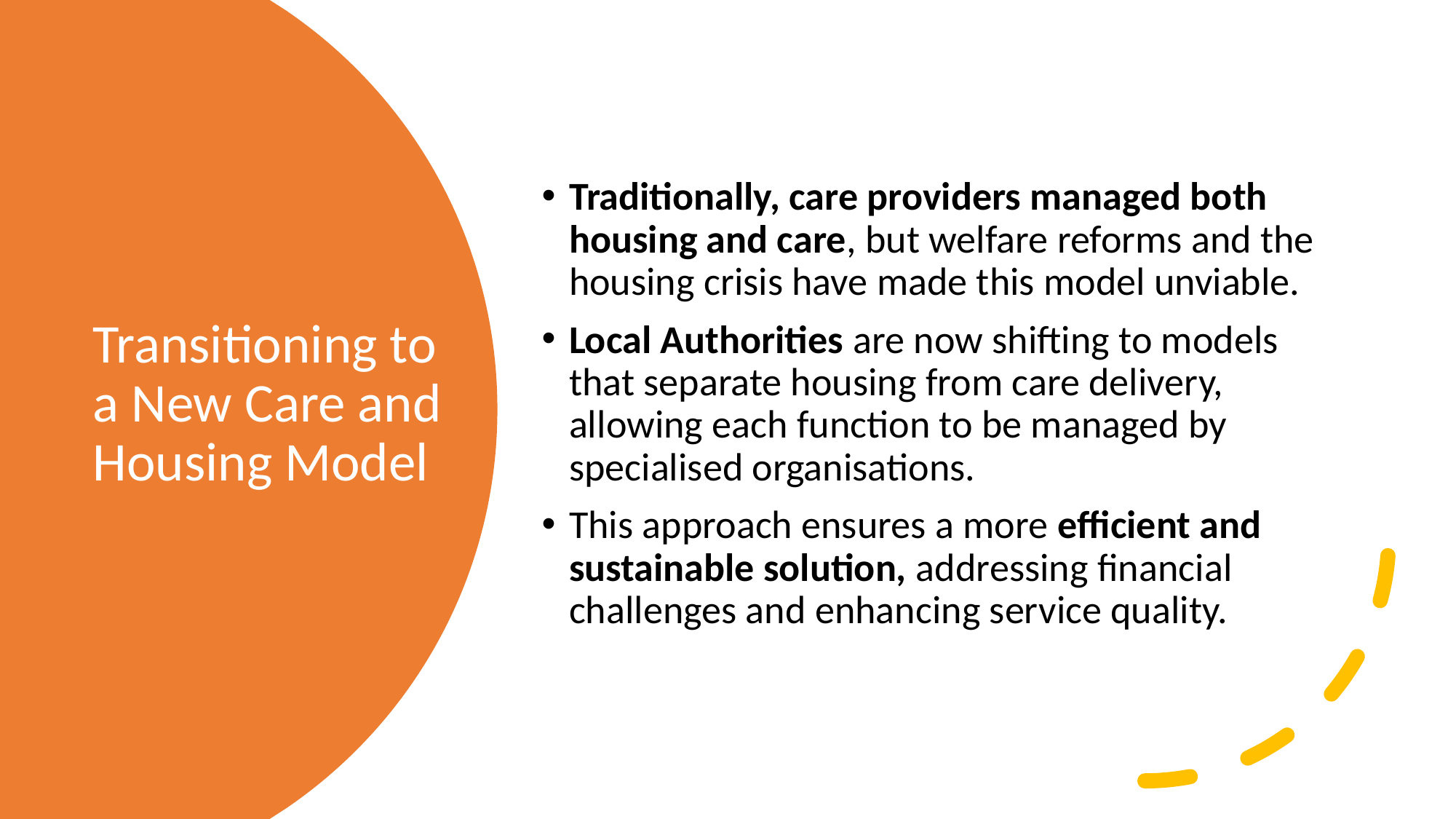

Traditionally, care providers managed both housing and care, but welfare reforms and the housing crisis have made this model unviable.
Local Authorities are now shifting to models that separate housing from care delivery, allowing each function to be managed by specialised organisations.
This approach ensures a more efficient and sustainable solution, addressing financial challenges and enhancing service quality.
# Transitioning to a New Care and Housing Model